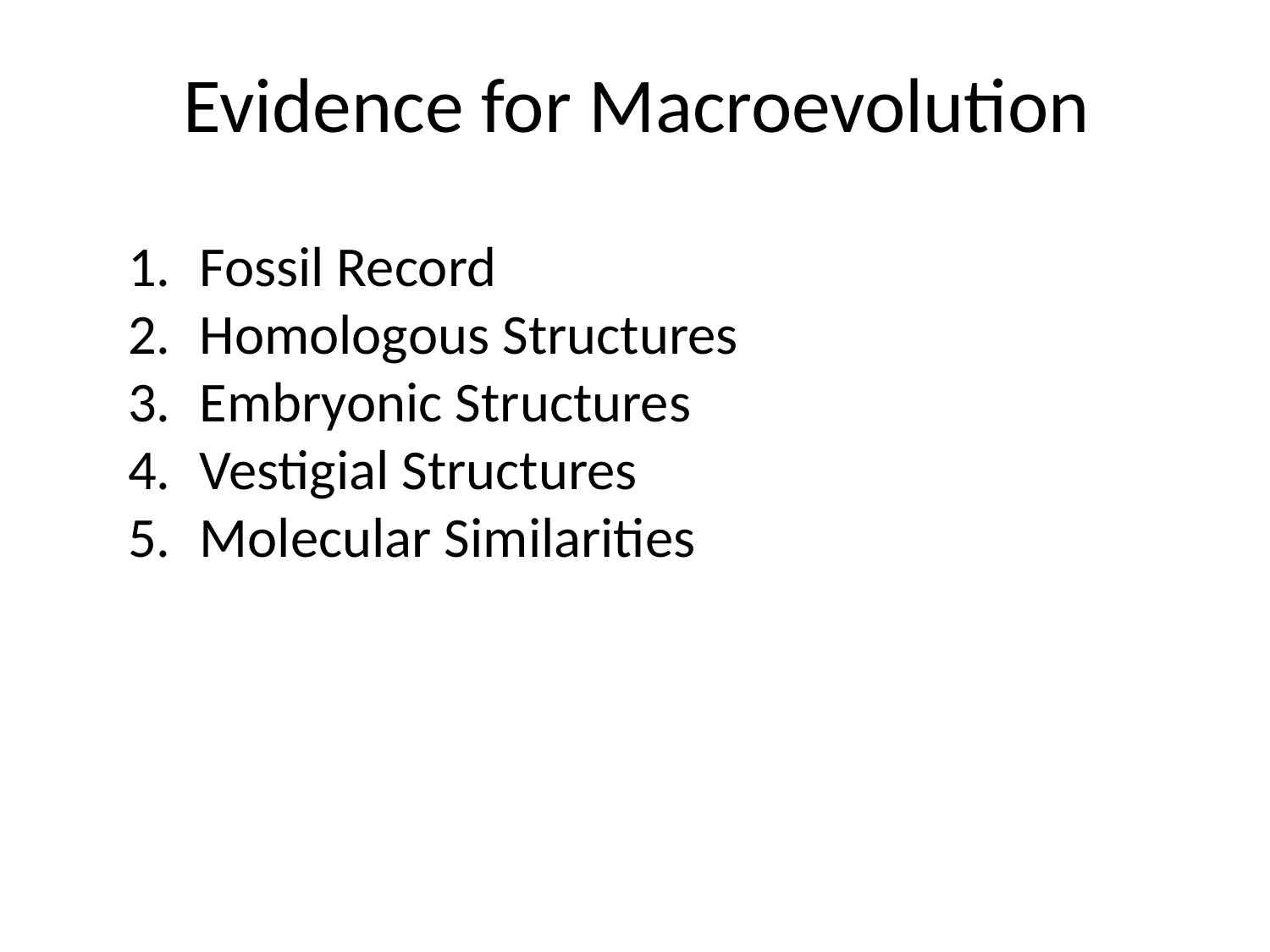

Evidence for Macroevolution

Fossil Record
Homologous Structures
Embryonic Structures
Vestigial Structures
Molecular Similarities